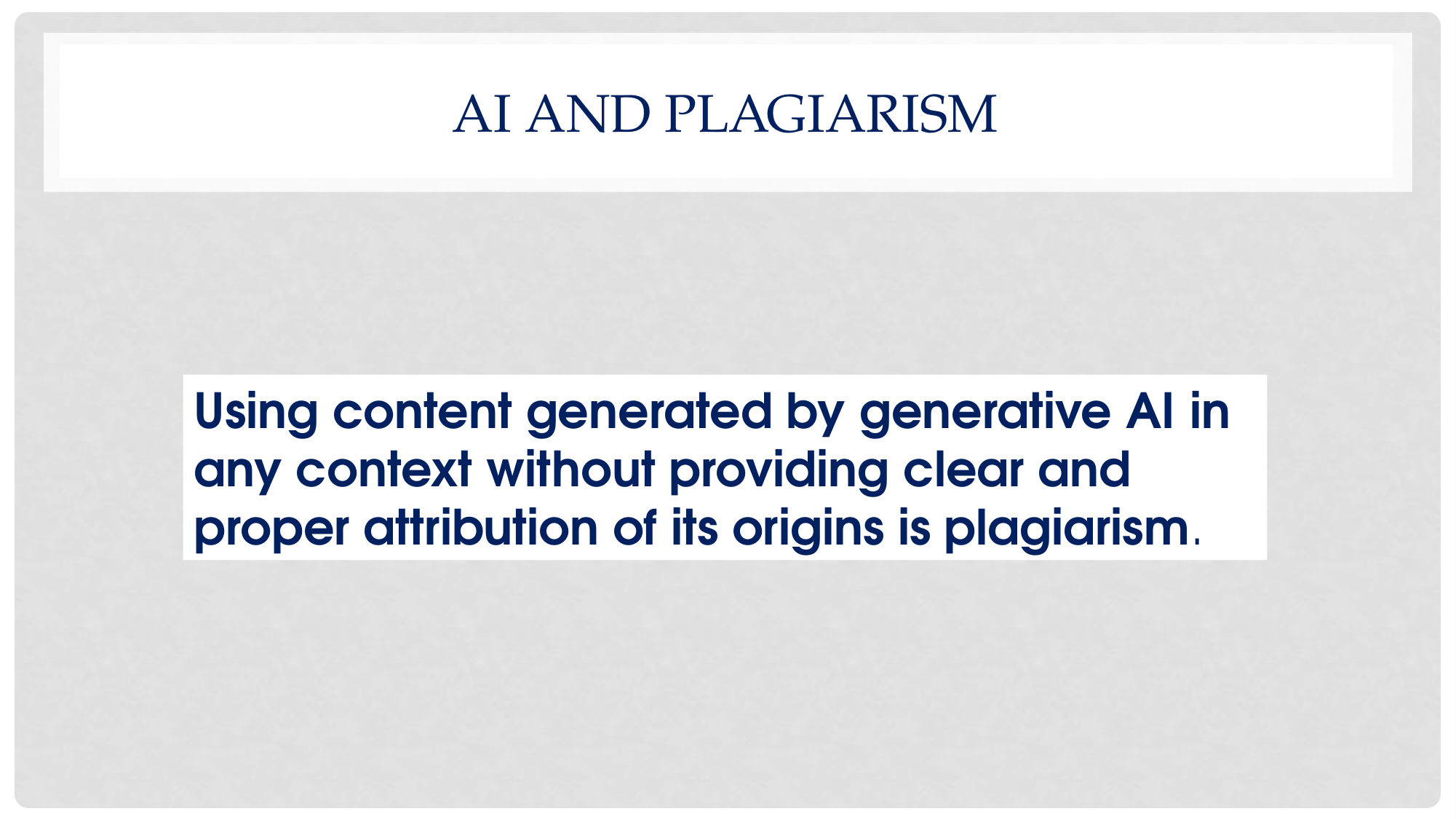

# AI and Plagiarism
Using content generated by generative AI in any context without providing clear and proper attribution of its origins is plagiarism.